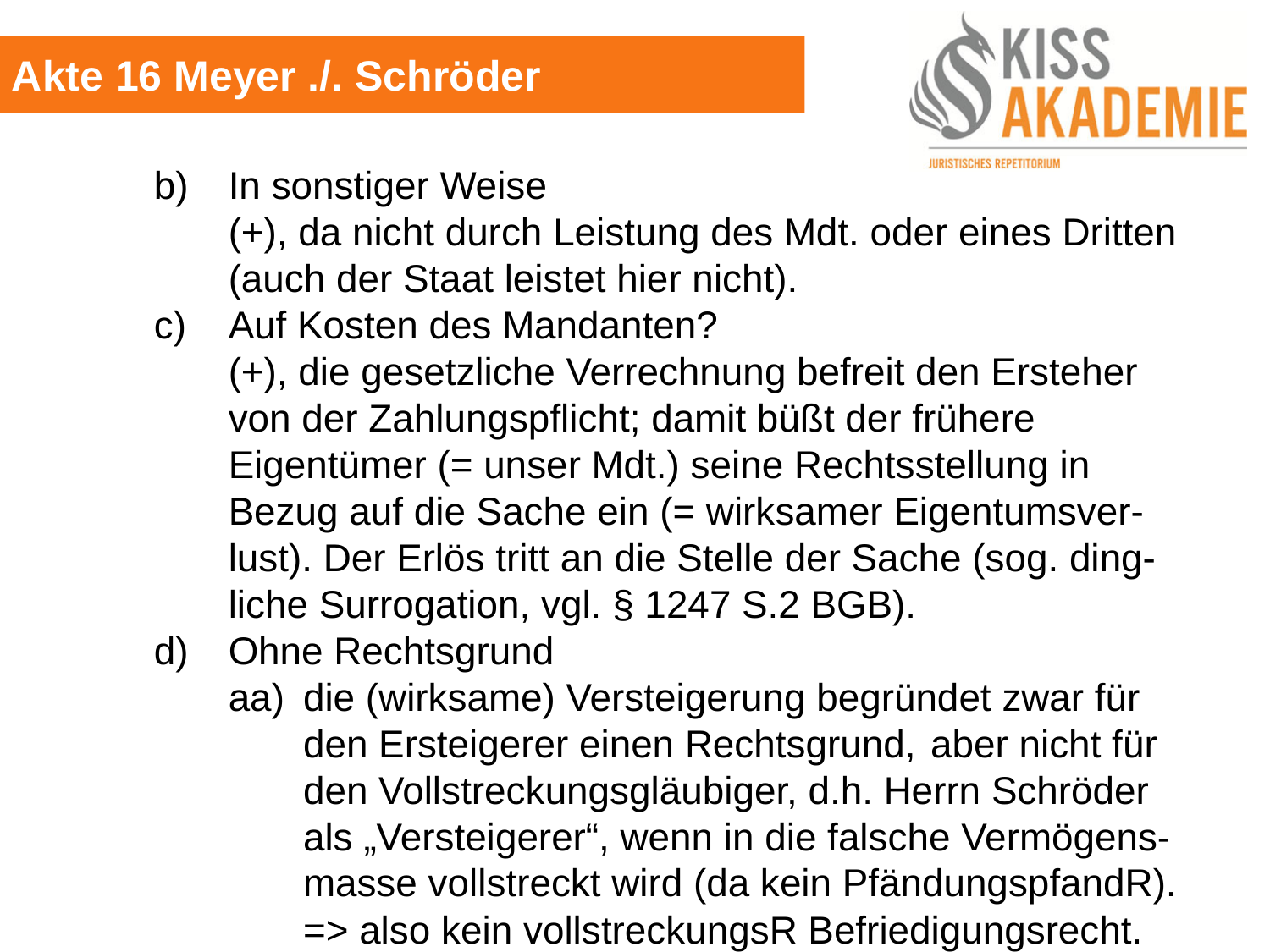

Akte 16 Meyer ./. Schröder

 		b) 	In sonstiger Weise
			(+), da nicht durch Leistung des Mdt. oder eines Dritten				(auch der Staat leistet hier nicht).
  		c) 	Auf Kosten des Mandanten?
			(+), die gesetzliche Verrechnung befreit den Ersteher 				von der Zahlungspflicht; damit büßt der frühere 					Eigentümer (= unser Mdt.) seine Rechtsstellung in				Bezug auf die Sache ein (= wirksamer Eigentumsver-				lust). Der Erlös tritt an die Stelle der Sache (sog. ding-				liche Surrogation, vgl. § 1247 S.2 BGB).
		d)	Ohne Rechtsgrund
			aa)	die (wirksame) Versteigerung begründet zwar für					den Ersteigerer einen Rechtsgrund,	aber nicht für					den Vollstreckungsgläubiger, d.h. Herrn Schröder					als „Versteigerer“, wenn in die falsche Vermögens-					masse vollstreckt wird (da kein PfändungspfandR).
				=> also kein vollstreckungsR Befriedigungsrecht.